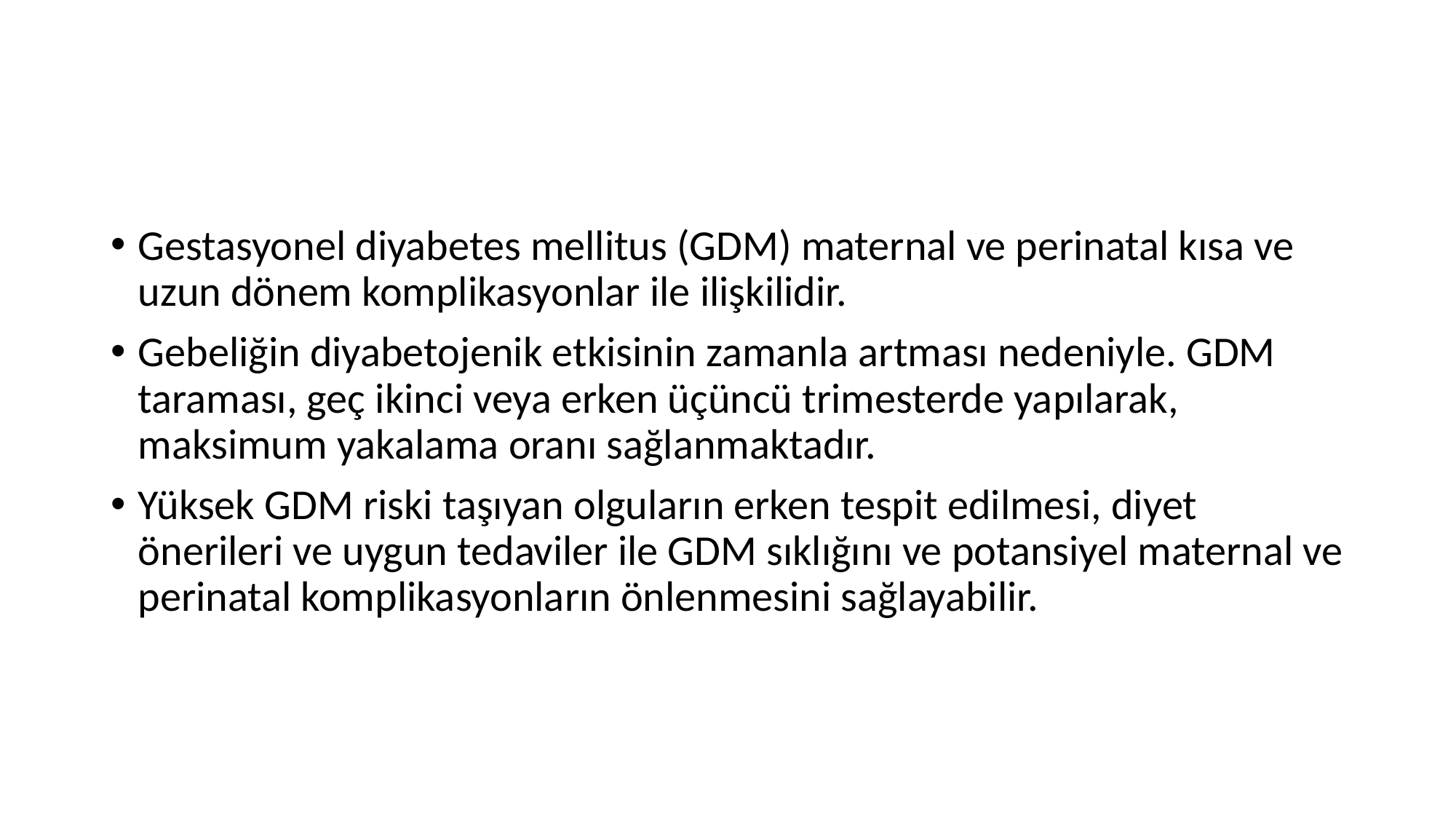

#
Gestasyonel diyabetes mellitus (GDM) maternal ve perinatal kısa ve uzun dönem komplikasyonlar ile ilişkilidir.
Gebeliğin diyabetojenik etkisinin zamanla artması nedeniyle. GDM taraması, geç ikinci veya erken üçüncü trimesterde yapılarak, maksimum yakalama oranı sağlanmaktadır.
Yüksek GDM riski taşıyan olguların erken tespit edilmesi, diyet önerileri ve uygun tedaviler ile GDM sıklığını ve potansiyel maternal ve perinatal komplikasyonların önlenmesini sağlayabilir.